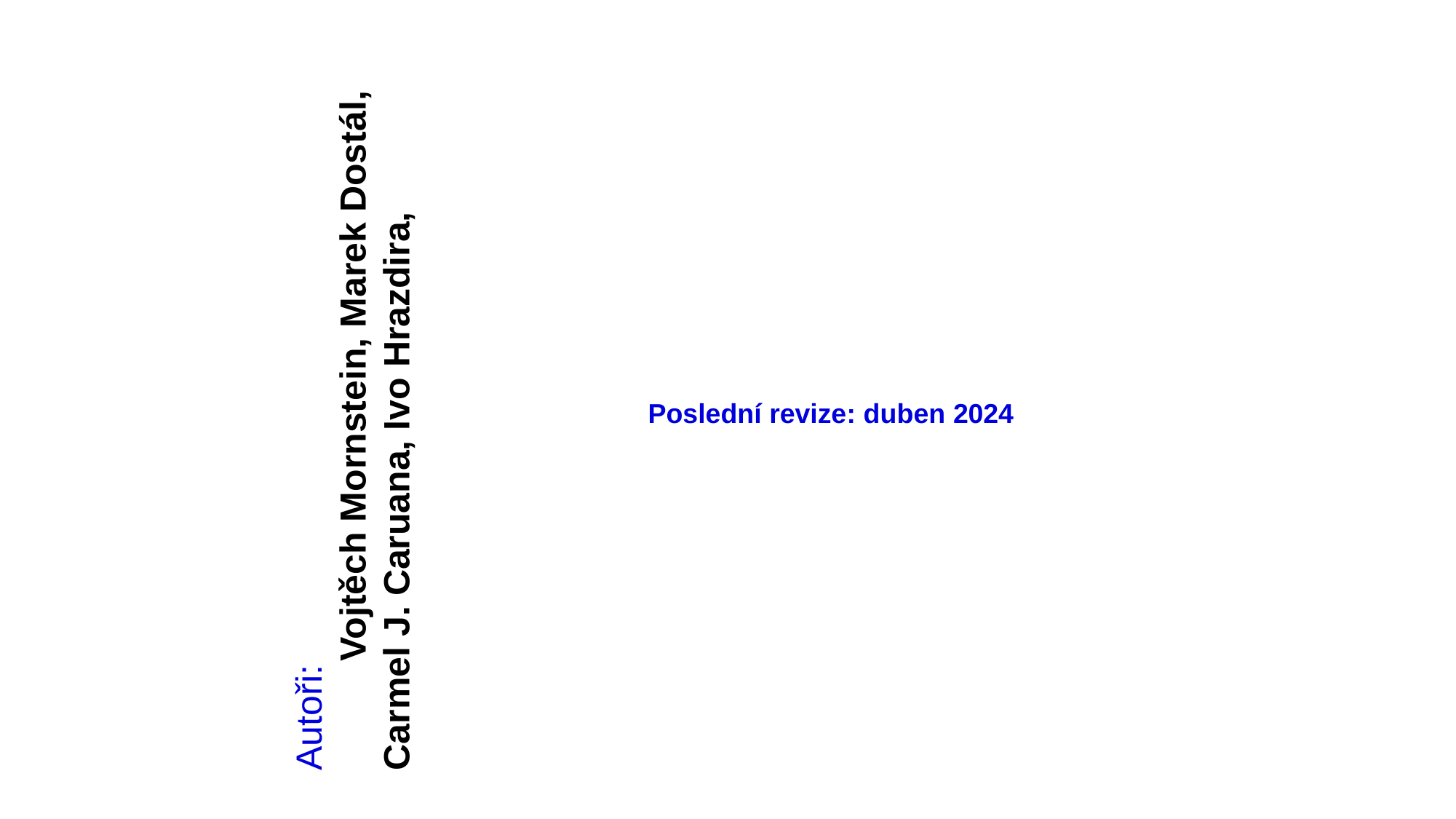

Autoři:
	Vojtěch Mornstein, Marek Dostál,
Carmel J. Caruana, Ivo Hrazdira,
Poslední revize: duben 2024
Poslední revize a ozvučení: duben 2020